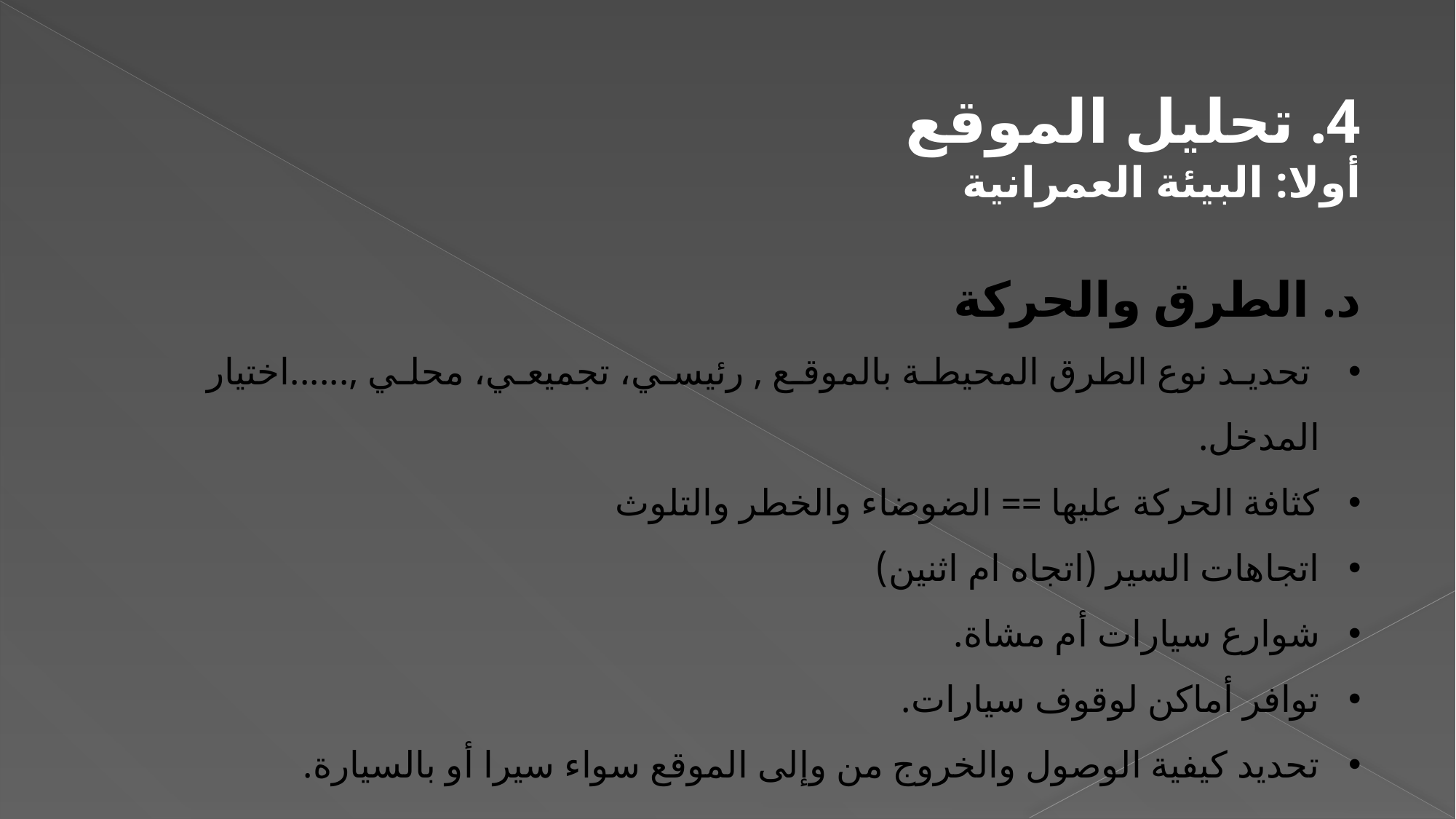

4. تحليل الموقع
أولا: البيئة العمرانية
د. الطرق والحركة
 تحديد نوع الطرق المحيطة بالموقع , رئيسي، تجميعي، محلي ,......اختيار المدخل.
كثافة الحركة عليها == الضوضاء والخطر والتلوث
اتجاهات السير (اتجاه ام اثنين)
شوارع سيارات أم مشاة.
توافر أماكن لوقوف سيارات.
تحديد كيفية الوصول والخروج من وإلى الموقع سواء سيرا أو بالسيارة.